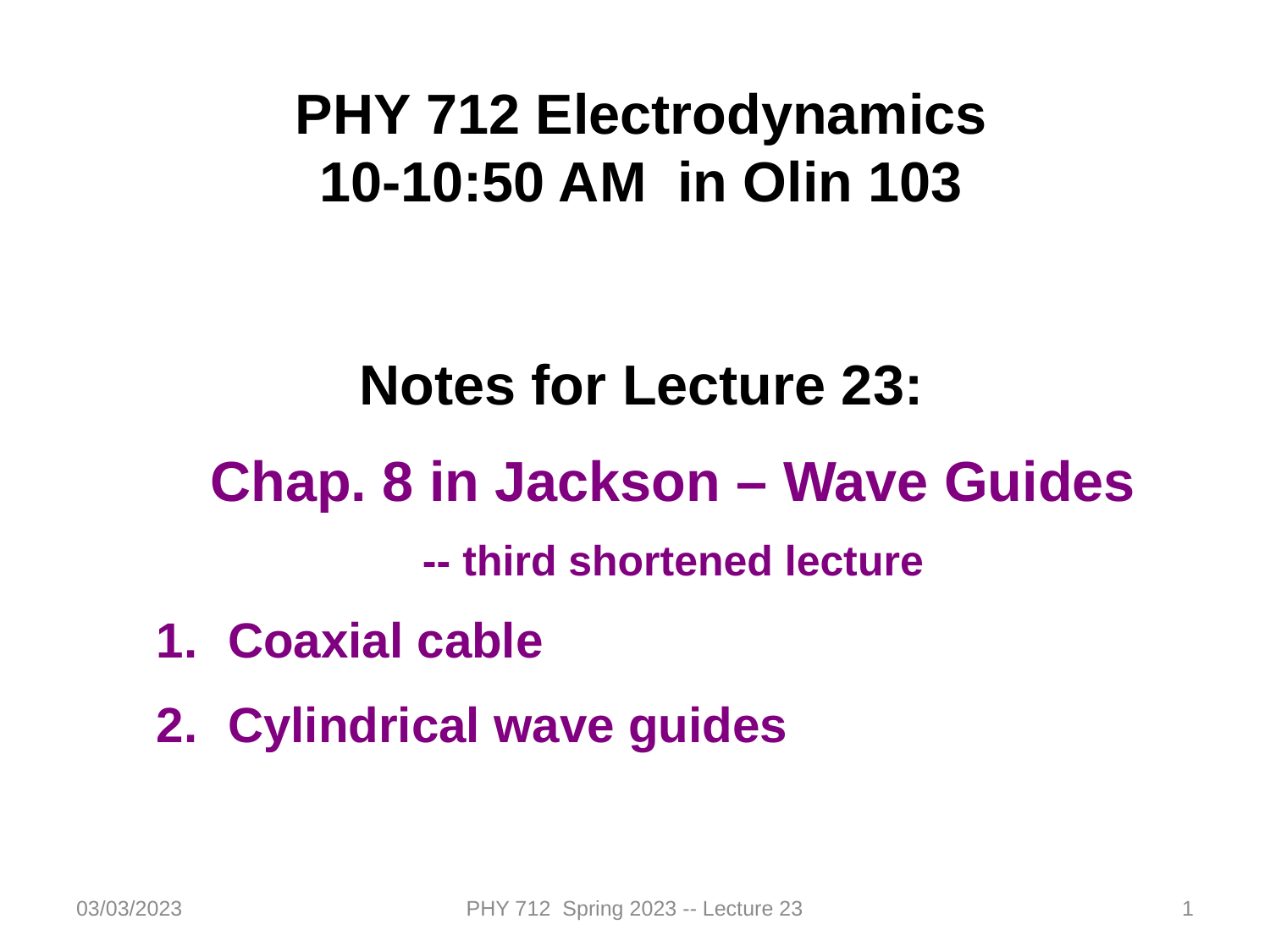

PHY 712 Electrodynamics
10-10:50 AM  in Olin 103

Notes for Lecture 23:
Chap. 8 in Jackson – Wave Guides
-- third shortened lecture
Coaxial cable
Cylindrical wave guides

03/03/2023
PHY 712  Spring 2023 -- Lecture 23
1